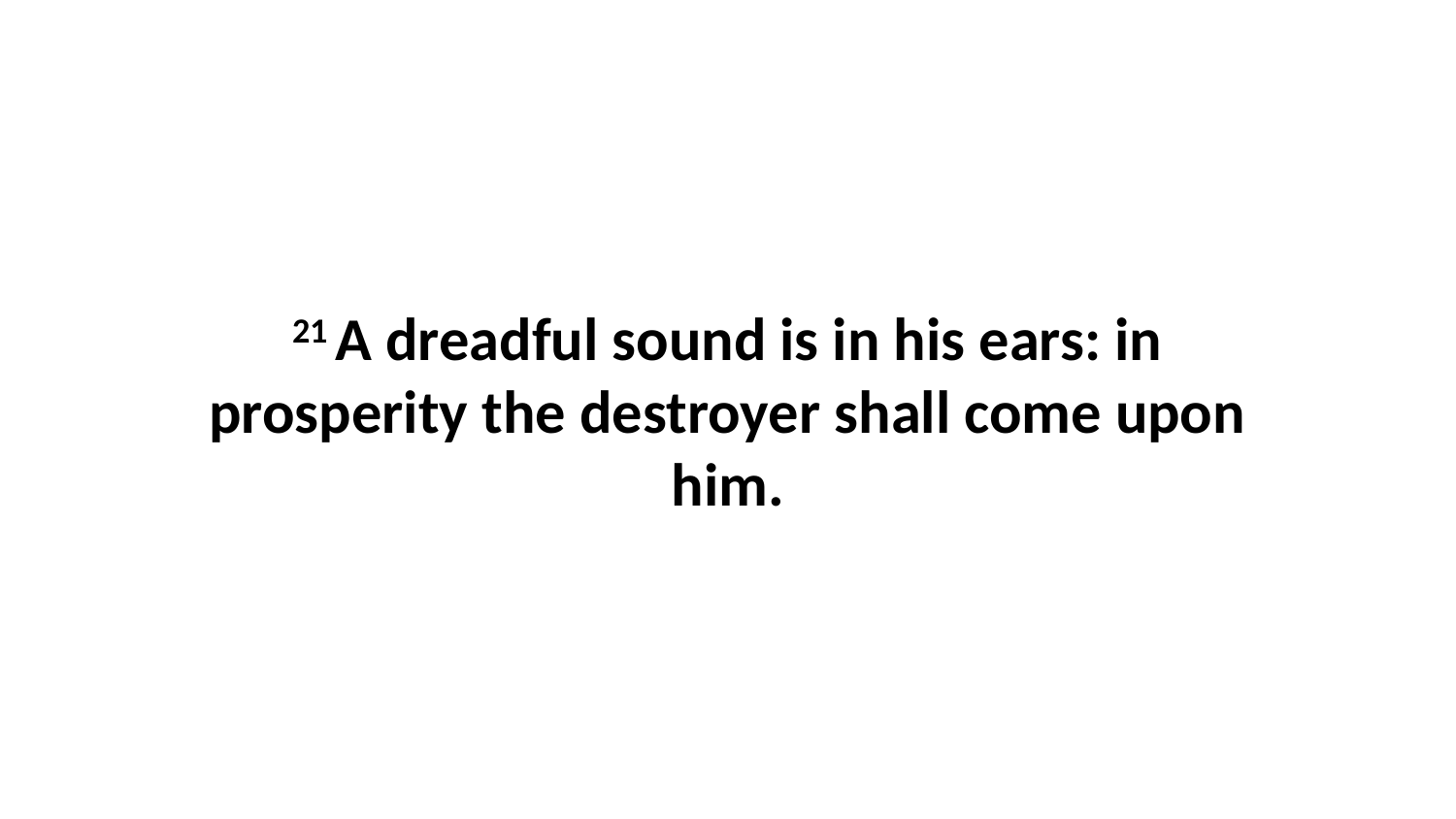

21 A dreadful sound is in his ears: in prosperity the destroyer shall come upon him.